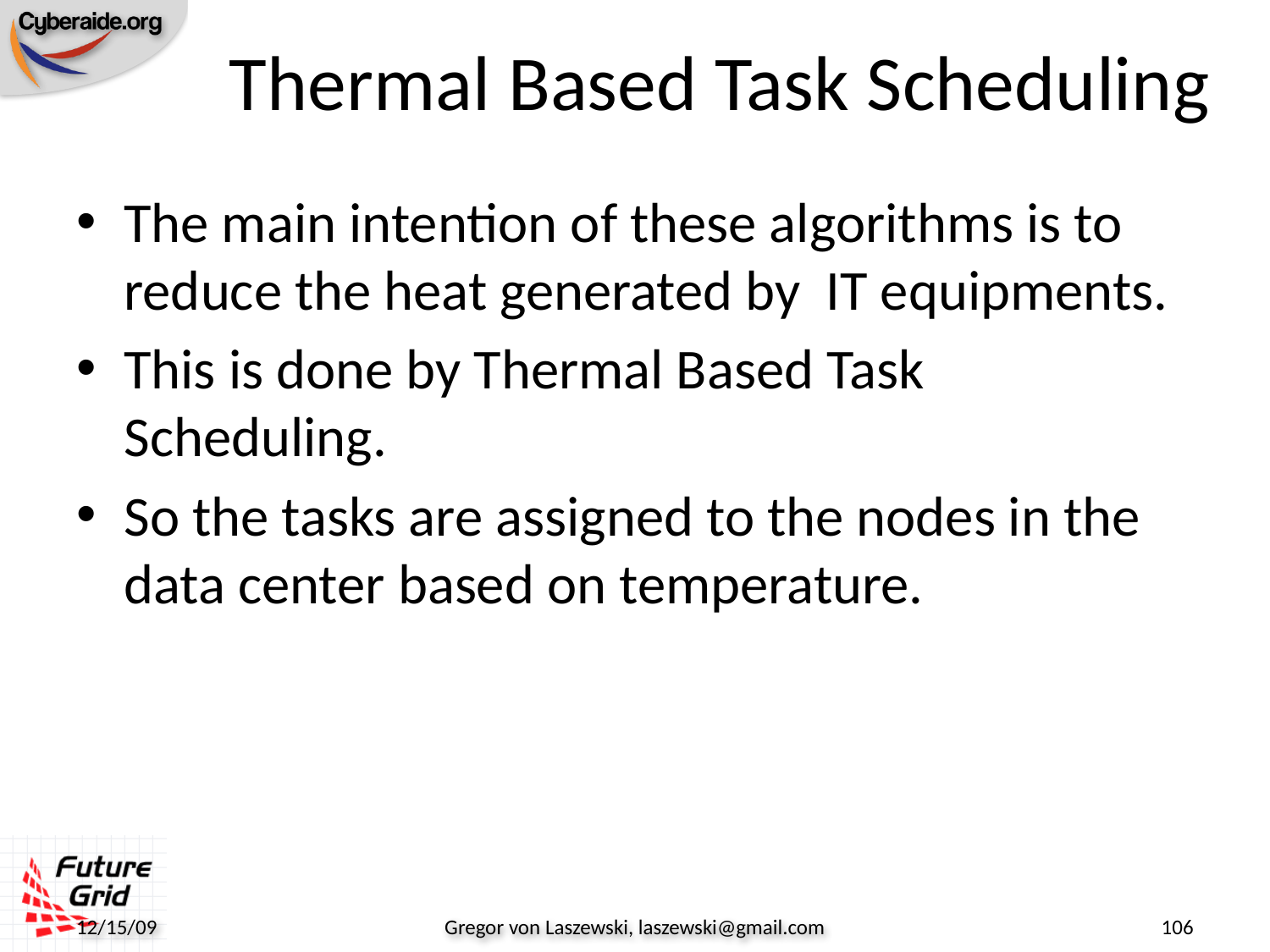

# Thermal Based Task Scheduling
The main intention of these algorithms is to reduce the heat generated by  IT equipments.
This is done by Thermal Based Task Scheduling.
So the tasks are assigned to the nodes in the data center based on temperature.

12/15/09
Gregor von Laszewski, laszewski@gmail.com
106